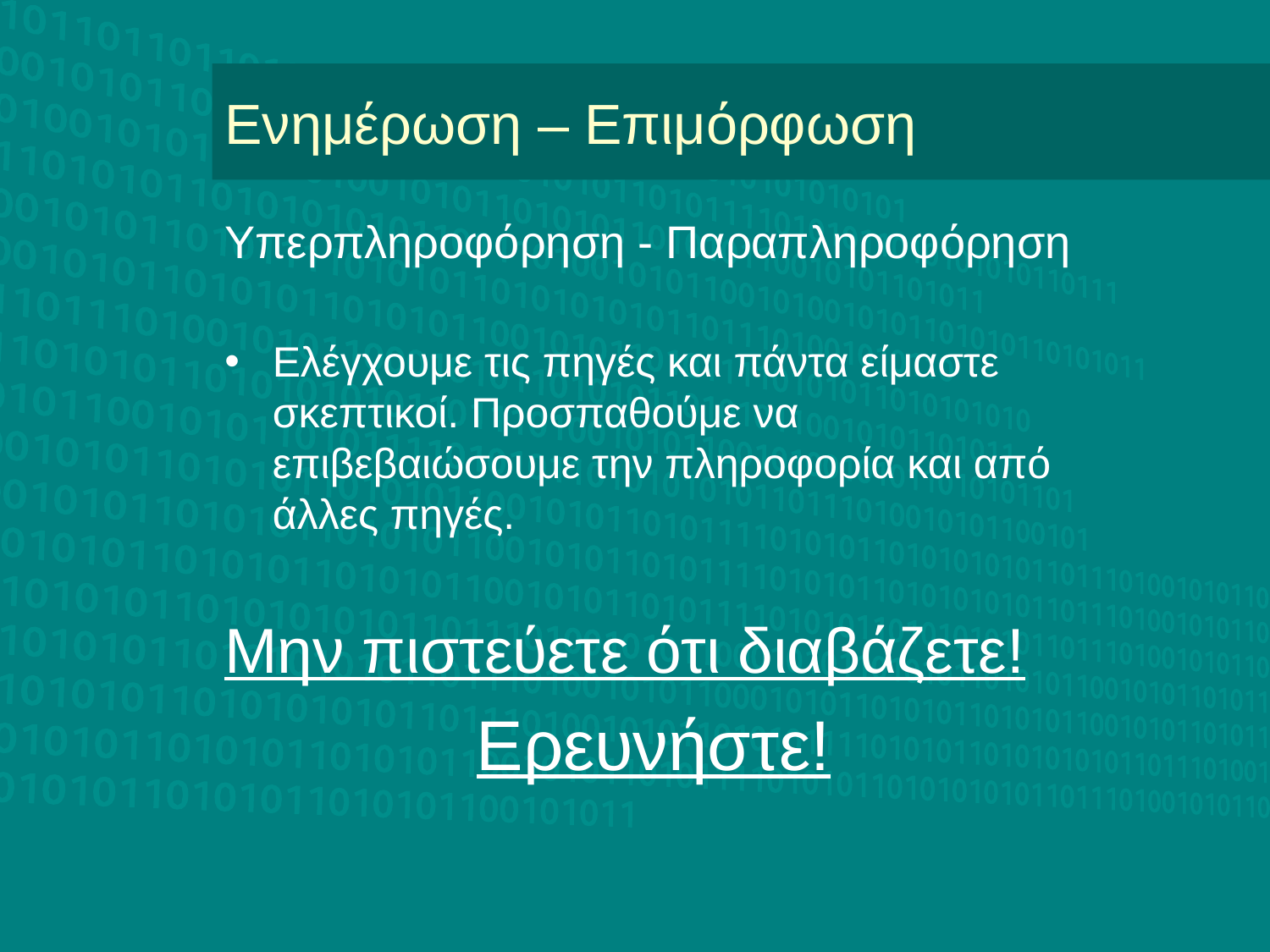

# Ενημέρωση – Επιμόρφωση
Υπερπληροφόρηση - Παραπληροφόρηση

Ελέγχουμε τις πηγές και πάντα είμαστε σκεπτικοί. Προσπαθούμε να επιβεβαιώσουμε την πληροφορία και από άλλες πηγές.

Μην πιστεύετε ότι διαβάζετε!
Ερευνήστε!